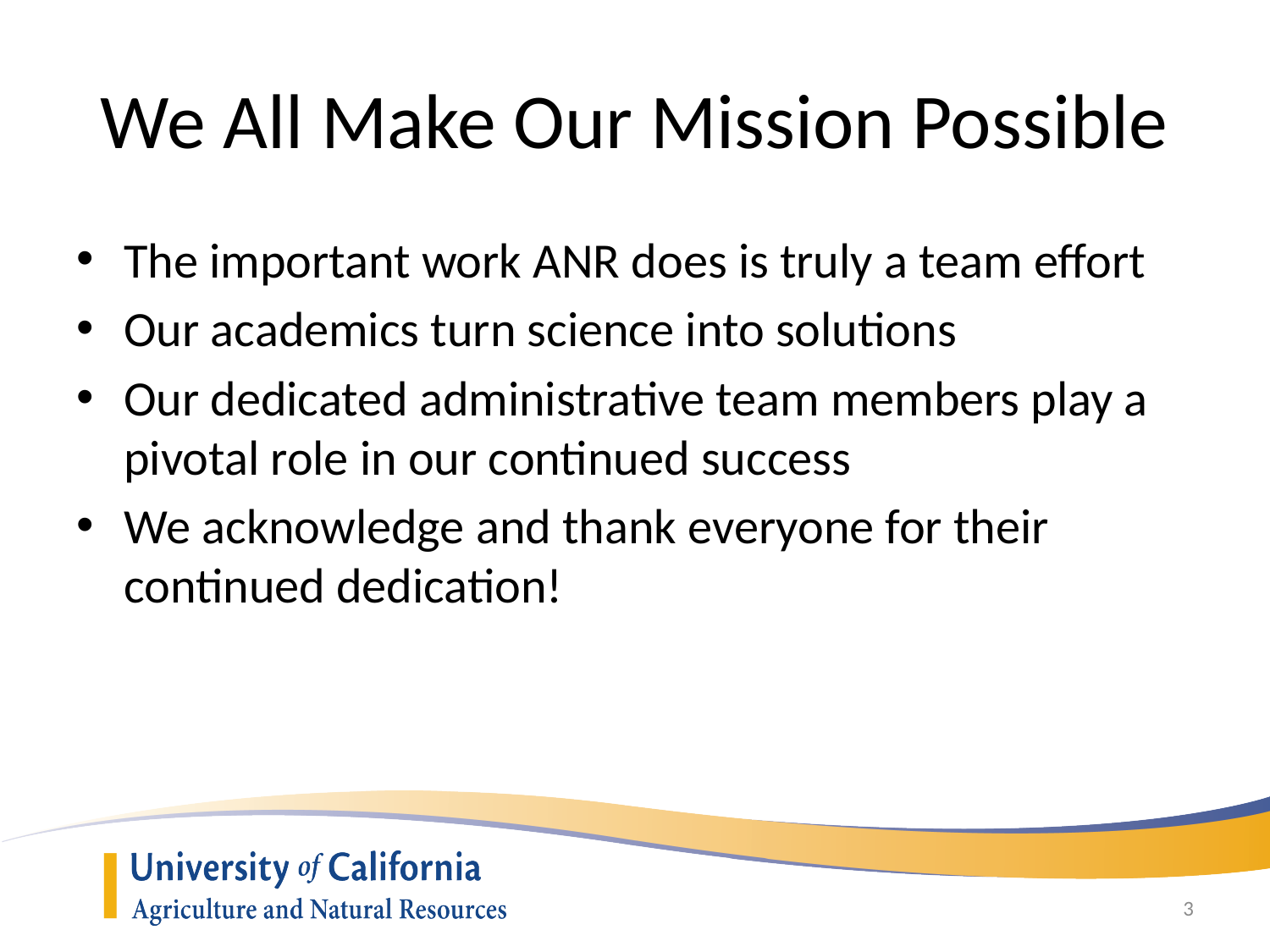

# We All Make Our Mission Possible
The important work ANR does is truly a team effort
Our academics turn science into solutions
Our dedicated administrative team members play a pivotal role in our continued success
We acknowledge and thank everyone for their continued dedication!

3